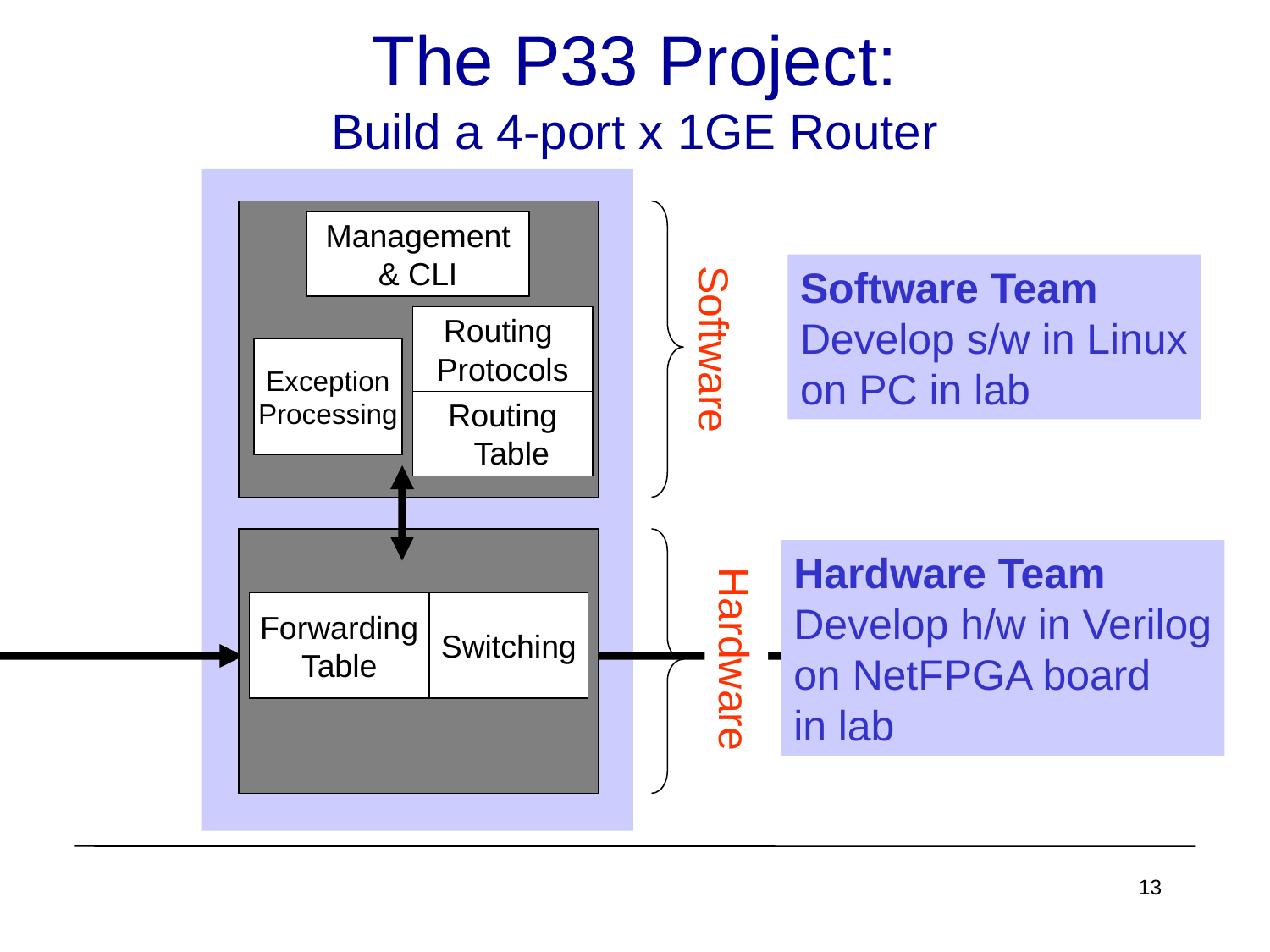

# The P33 Project: Build a 4-port x 1GE Router

Software

Hardware
Management
& CLI
Software Team
Develop s/w in Linux
on PC in lab

Routing
Protocols
Exception
Processing
Routing
  Table

Hardware Team
Develop h/w in Verilog
on NetFPGA board
in lab
Forwarding
Table
Switching

13